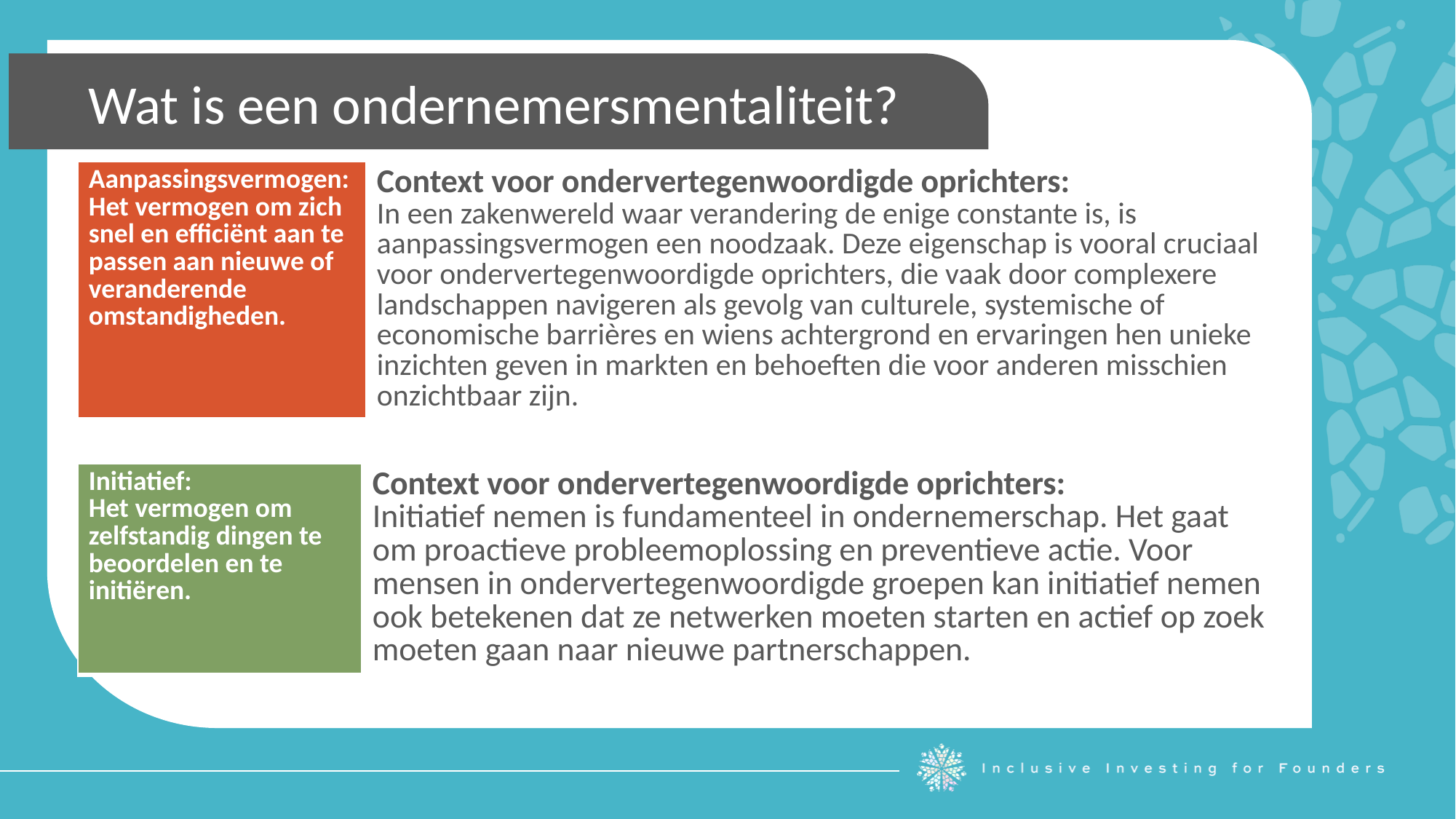

Wat is een ondernemersmentaliteit?
| Aanpassingsvermogen: Het vermogen om zich snel en efficiënt aan te passen aan nieuwe of veranderende omstandigheden. | Context voor ondervertegenwoordigde oprichters: In een zakenwereld waar verandering de enige constante is, is aanpassingsvermogen een noodzaak. Deze eigenschap is vooral cruciaal voor ondervertegenwoordigde oprichters, die vaak door complexere landschappen navigeren als gevolg van culturele, systemische of economische barrières en wiens achtergrond en ervaringen hen unieke inzichten geven in markten en behoeften die voor anderen misschien onzichtbaar zijn. |
| --- | --- |
| Initiatief: Het vermogen om zelfstandig dingen te beoordelen en te initiëren. | Context voor ondervertegenwoordigde oprichters: Initiatief nemen is fundamenteel in ondernemerschap. Het gaat om proactieve probleemoplossing en preventieve actie. Voor mensen in ondervertegenwoordigde groepen kan initiatief nemen ook betekenen dat ze netwerken moeten starten en actief op zoek moeten gaan naar nieuwe partnerschappen. |
| --- | --- |